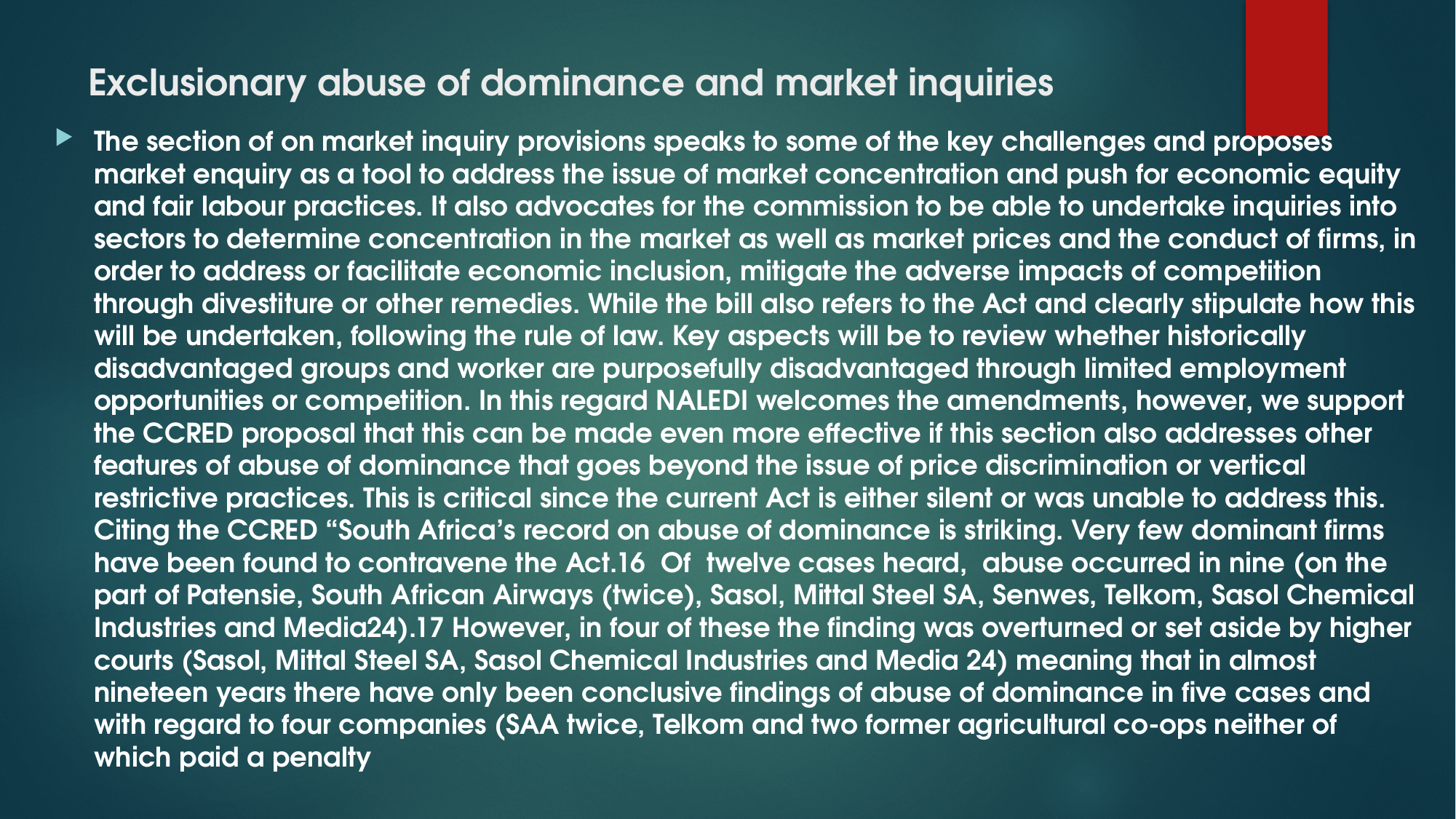

# Exclusionary abuse of dominance and market inquiries
The section of on market inquiry provisions speaks to some of the key challenges and proposes market enquiry as a tool to address the issue of market concentration and push for economic equity and fair labour practices. It also advocates for the commission to be able to undertake inquiries into sectors to determine concentration in the market as well as market prices and the conduct of firms, in order to address or facilitate economic inclusion, mitigate the adverse impacts of competition through divestiture or other remedies. While the bill also refers to the Act and clearly stipulate how this will be undertaken, following the rule of law. Key aspects will be to review whether historically disadvantaged groups and worker are purposefully disadvantaged through limited employment opportunities or competition. In this regard NALEDI welcomes the amendments, however, we support the CCRED proposal that this can be made even more effective if this section also addresses other features of abuse of dominance that goes beyond the issue of price discrimination or vertical restrictive practices. This is critical since the current Act is either silent or was unable to address this. Citing the CCRED “South Africa’s record on abuse of dominance is striking. Very few dominant firms have been found to contravene the Act.16  Of  twelve cases heard,  abuse occurred in nine (on the part of Patensie, South African Airways (twice), Sasol, Mittal Steel SA, Senwes, Telkom, Sasol Chemical Industries and Media24).17 However, in four of these the finding was overturned or set aside by higher courts (Sasol, Mittal Steel SA, Sasol Chemical Industries and Media 24) meaning that in almost nineteen years there have only been conclusive findings of abuse of dominance in five cases and with regard to four companies (SAA twice, Telkom and two former agricultural co-ops neither of which paid a penalty